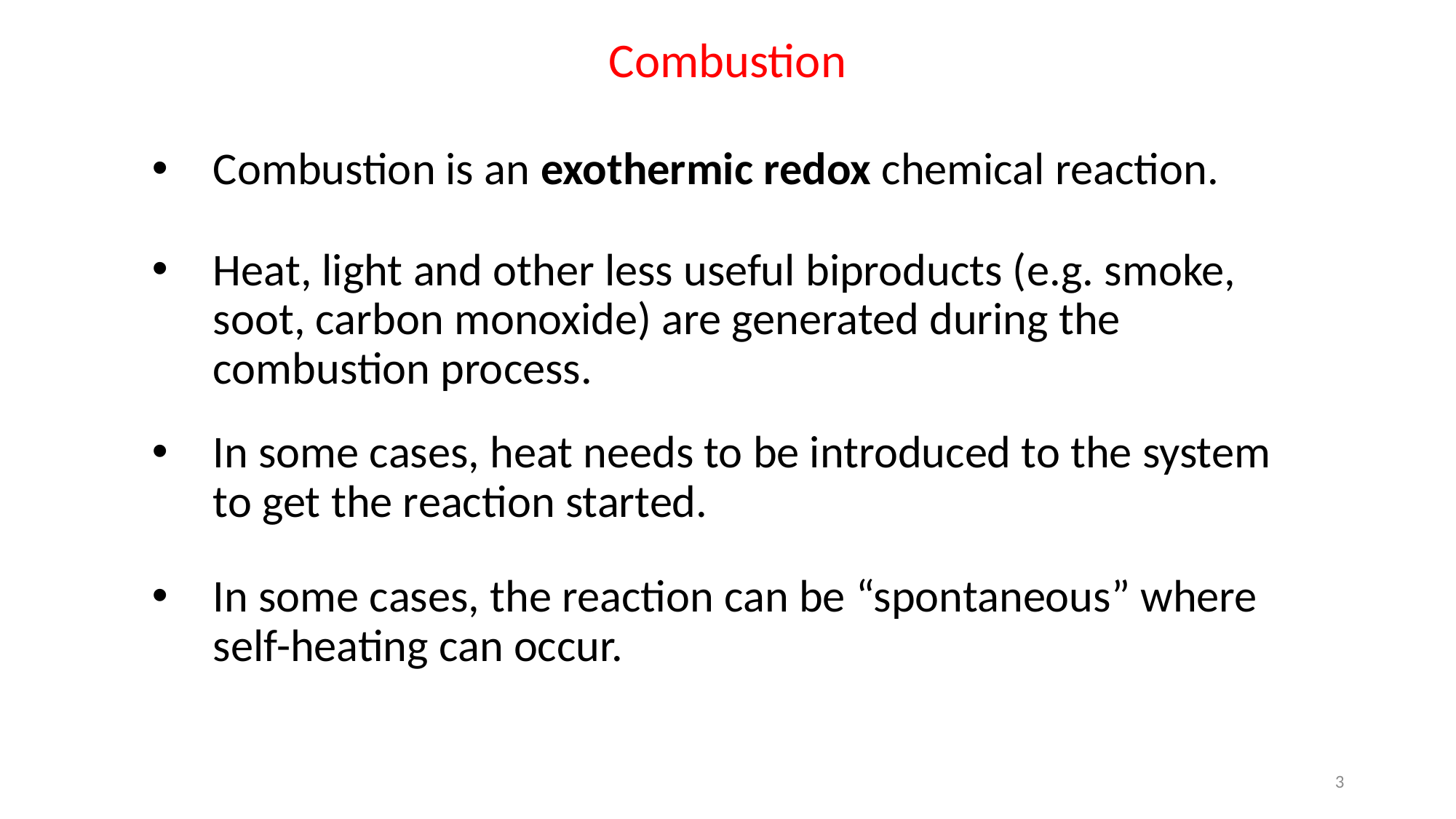

Combustion
Combustion is an exothermic redox chemical reaction.
Heat, light and other less useful biproducts (e.g. smoke, soot, carbon monoxide) are generated during the combustion process.
In some cases, heat needs to be introduced to the system to get the reaction started.
In some cases, the reaction can be “spontaneous” where self-heating can occur.
3